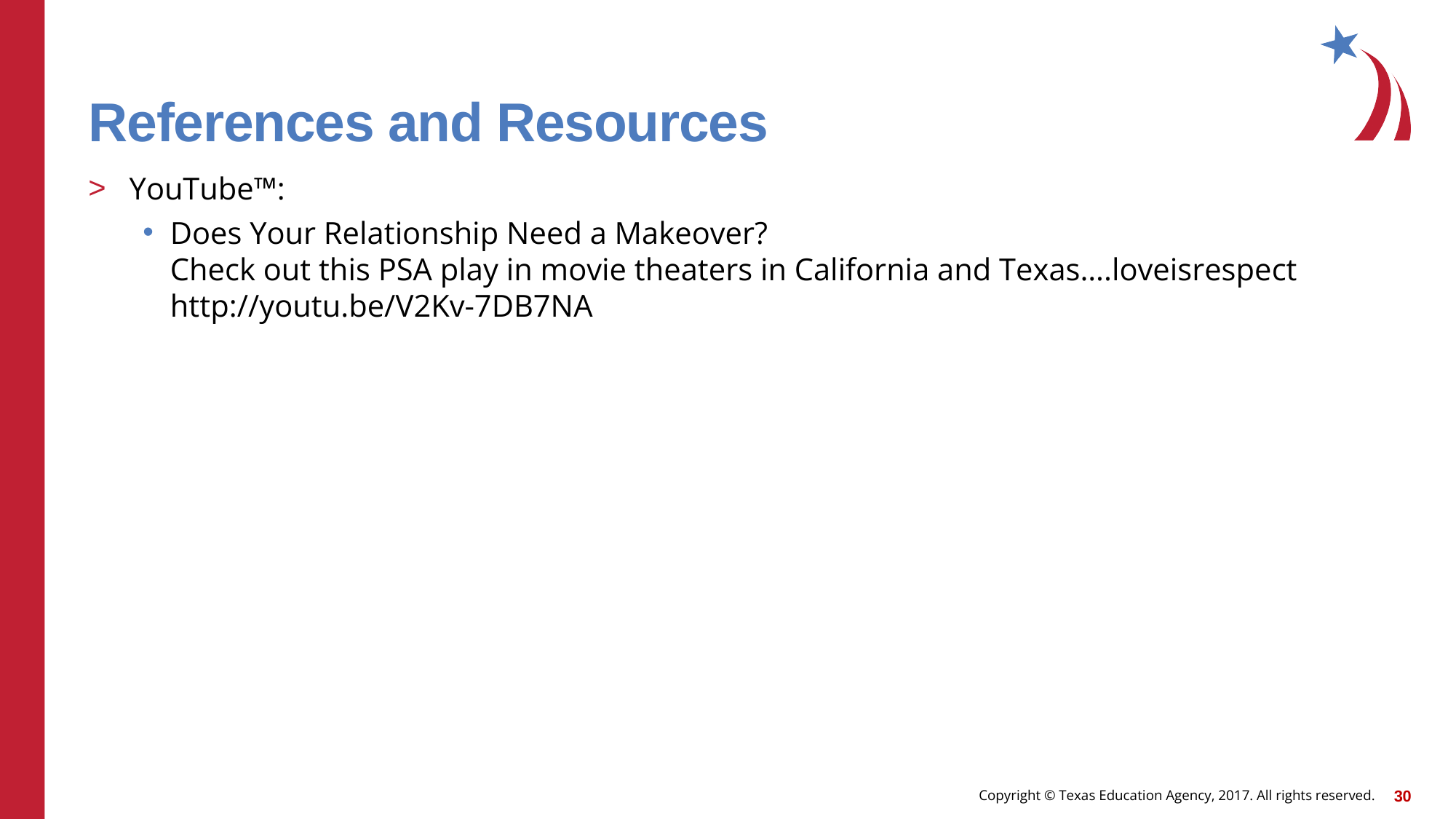

# References and Resources
YouTube™:
Does Your Relationship Need a Makeover?
Check out this PSA play in movie theaters in California and Texas….loveisrespect
http://youtu.be/V2Kv-7DB7NA